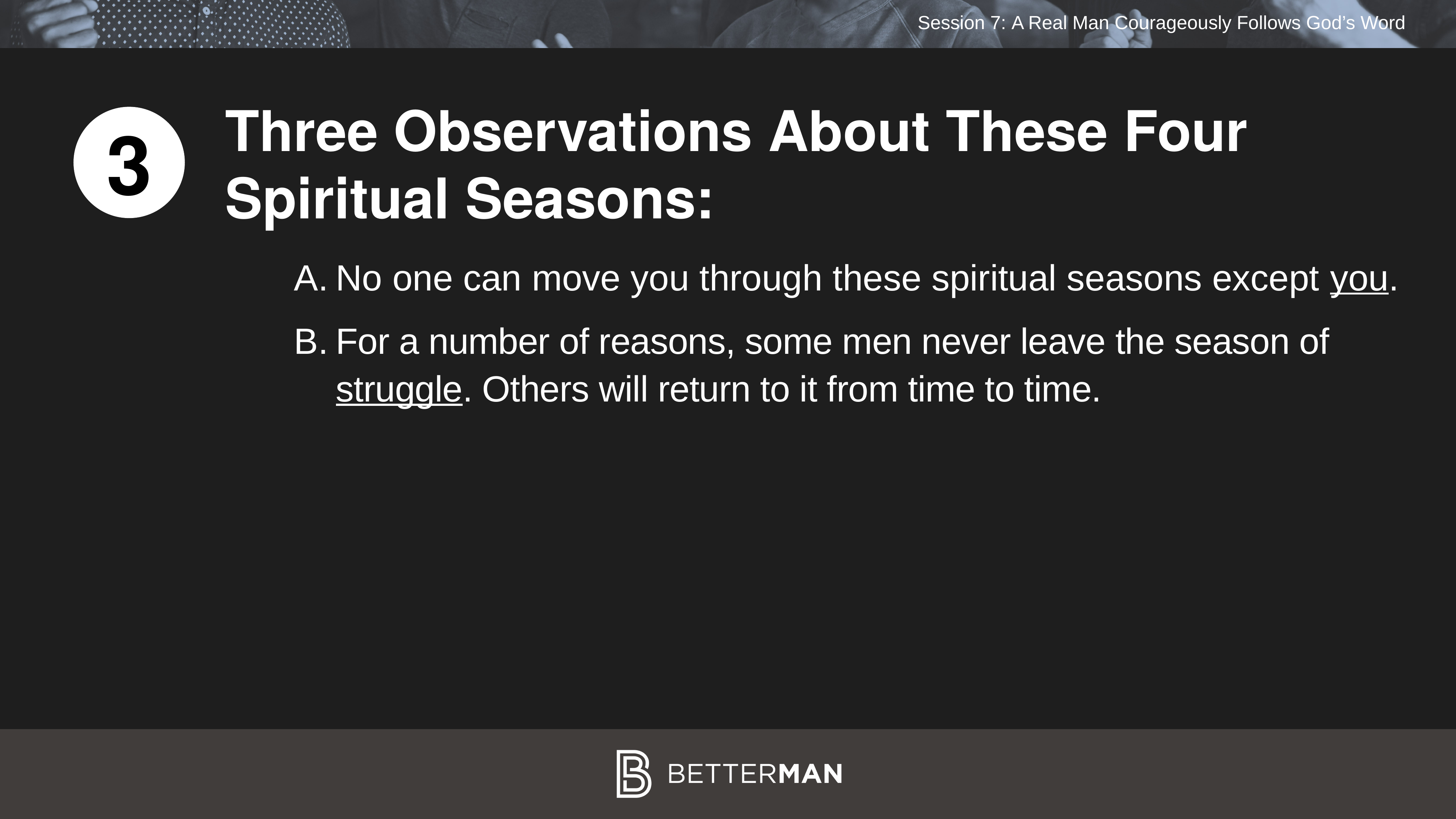

Three Observations About These Four
Spiritual Seasons:
3
No one can move you through these spiritual seasons except you.
For a number of reasons, some men never leave the season of struggle. Others will return to it from time to time.